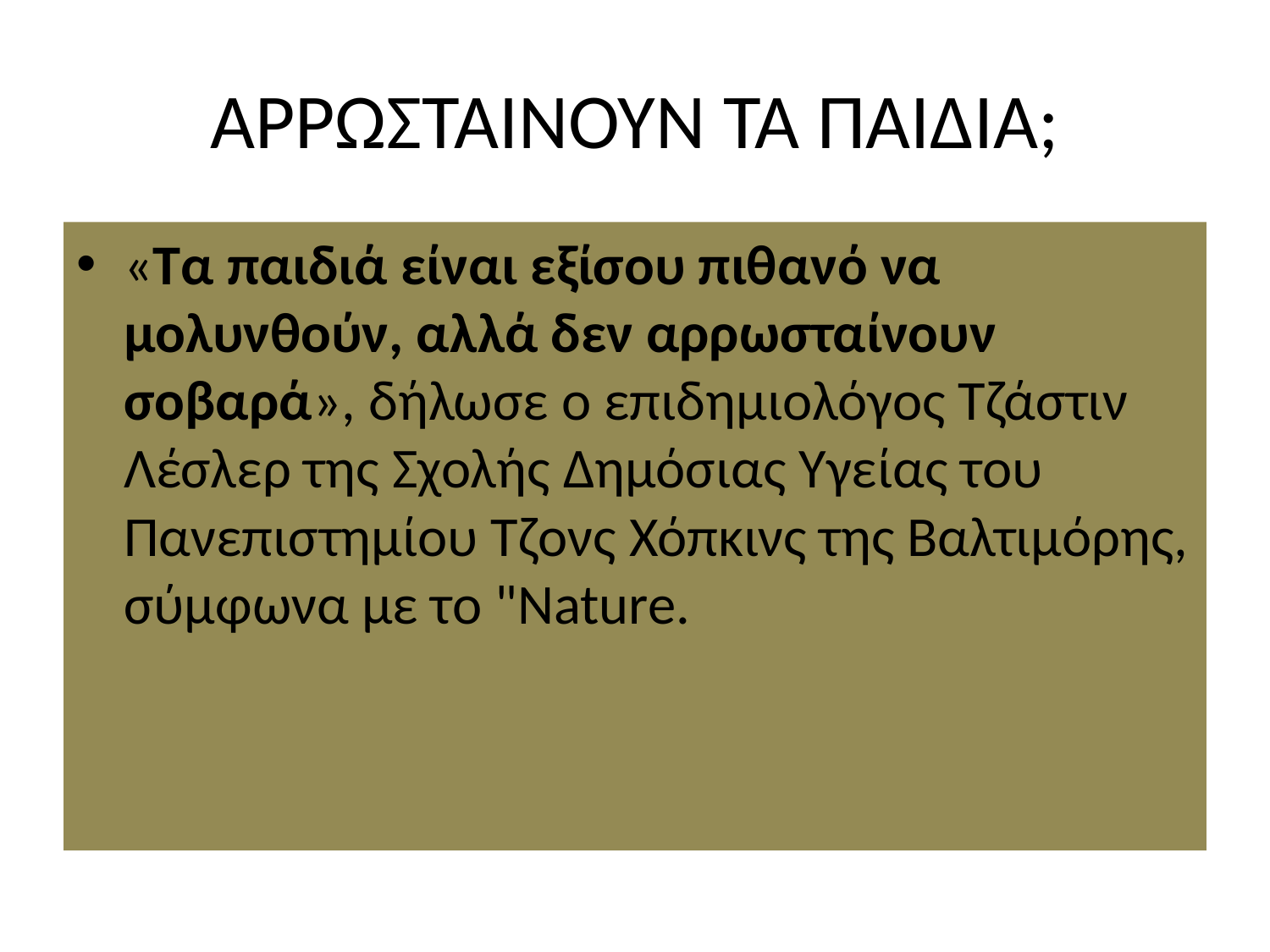

# ΑΡΡΩΣΤΑΙΝΟΥΝ ΤΑ ΠΑΙΔΙΑ;
«Τα παιδιά είναι εξίσου πιθανό να μολυνθούν, αλλά δεν αρρωσταίνουν σοβαρά», δήλωσε ο επιδημιολόγος Τζάστιν Λέσλερ της Σχολής Δημόσιας Υγείας του Πανεπιστημίου Τζονς Χόπκινς της Βαλτιμόρης, σύμφωνα με το "Nature.